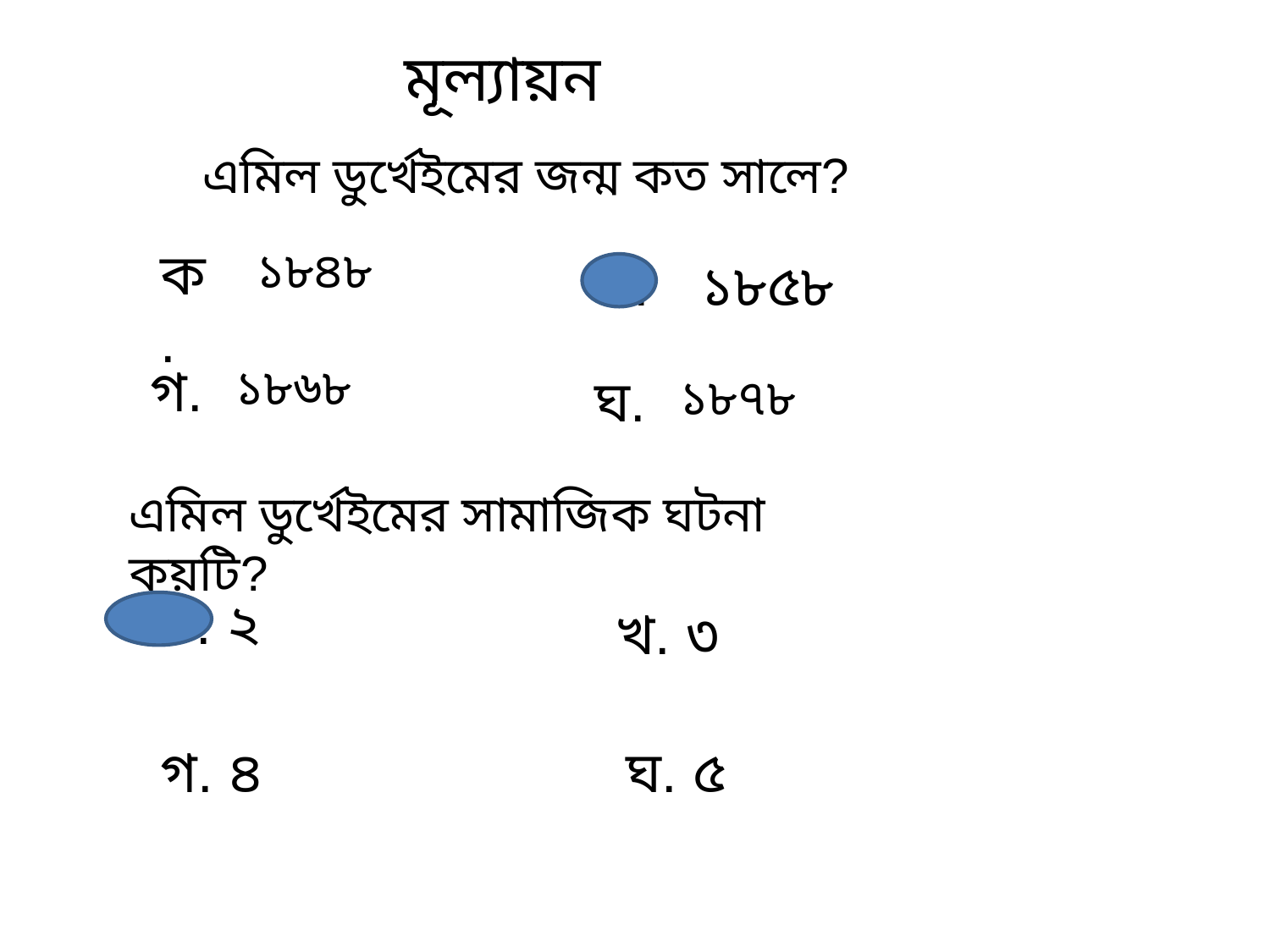

মূল্যায়ন
এমিল ডুর্খেইমের জন্ম কত সালে?
ক.
১৮৪৮
খ.
১৮৫৮

গ.
১৮৬৮
ঘ.
১৮৭৮
এমিল ডুর্খেইমের সামাজিক ঘটনা কয়টি?
ক. ২

খ. ৩
গ. ৪
ঘ. ৫